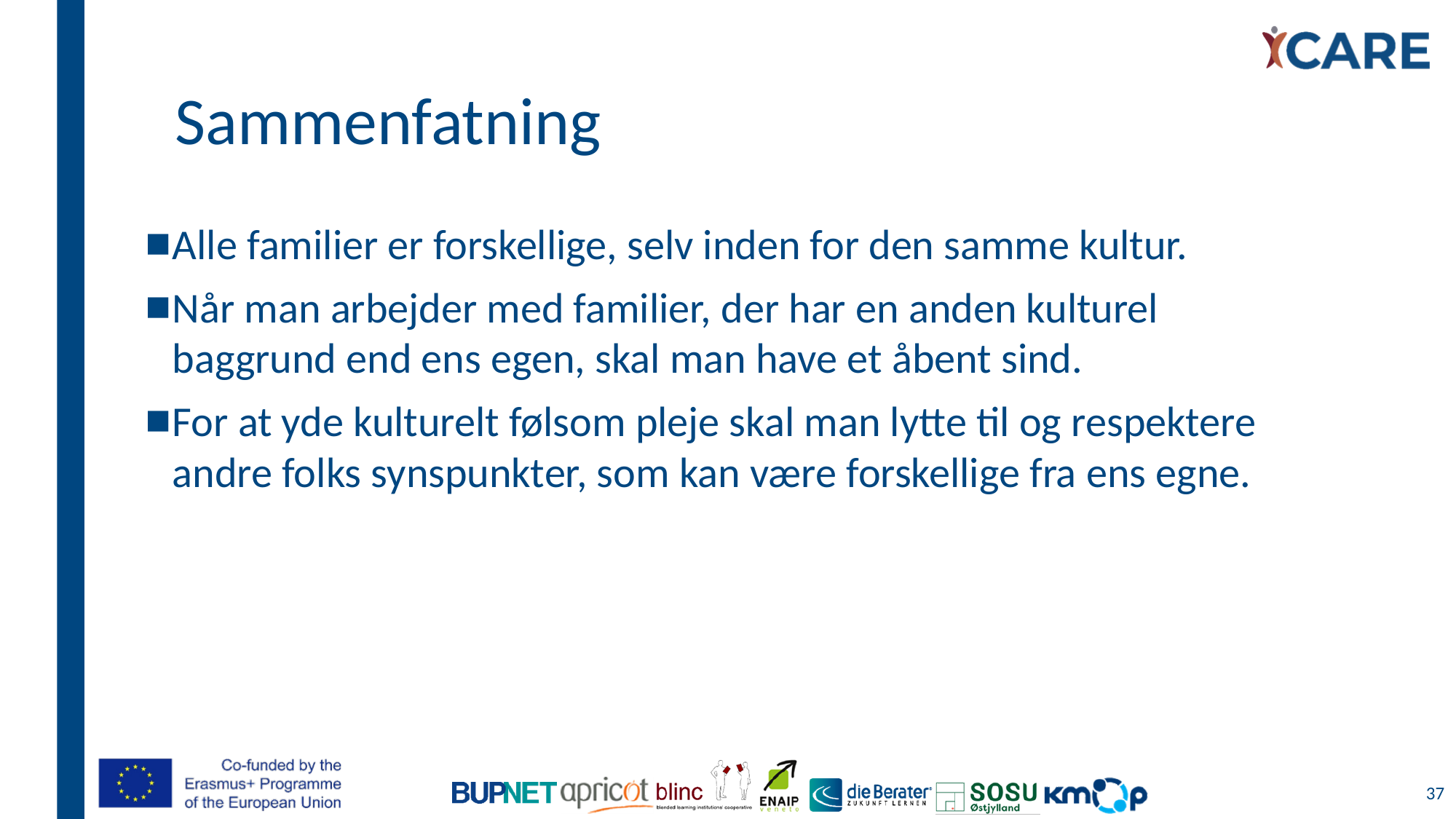

# Sammenfatning
Alle familier er forskellige, selv inden for den samme kultur.
Når man arbejder med familier, der har en anden kulturel baggrund end ens egen, skal man have et åbent sind.
For at yde kulturelt følsom pleje skal man lytte til og respektere andre folks synspunkter, som kan være forskellige fra ens egne.
37